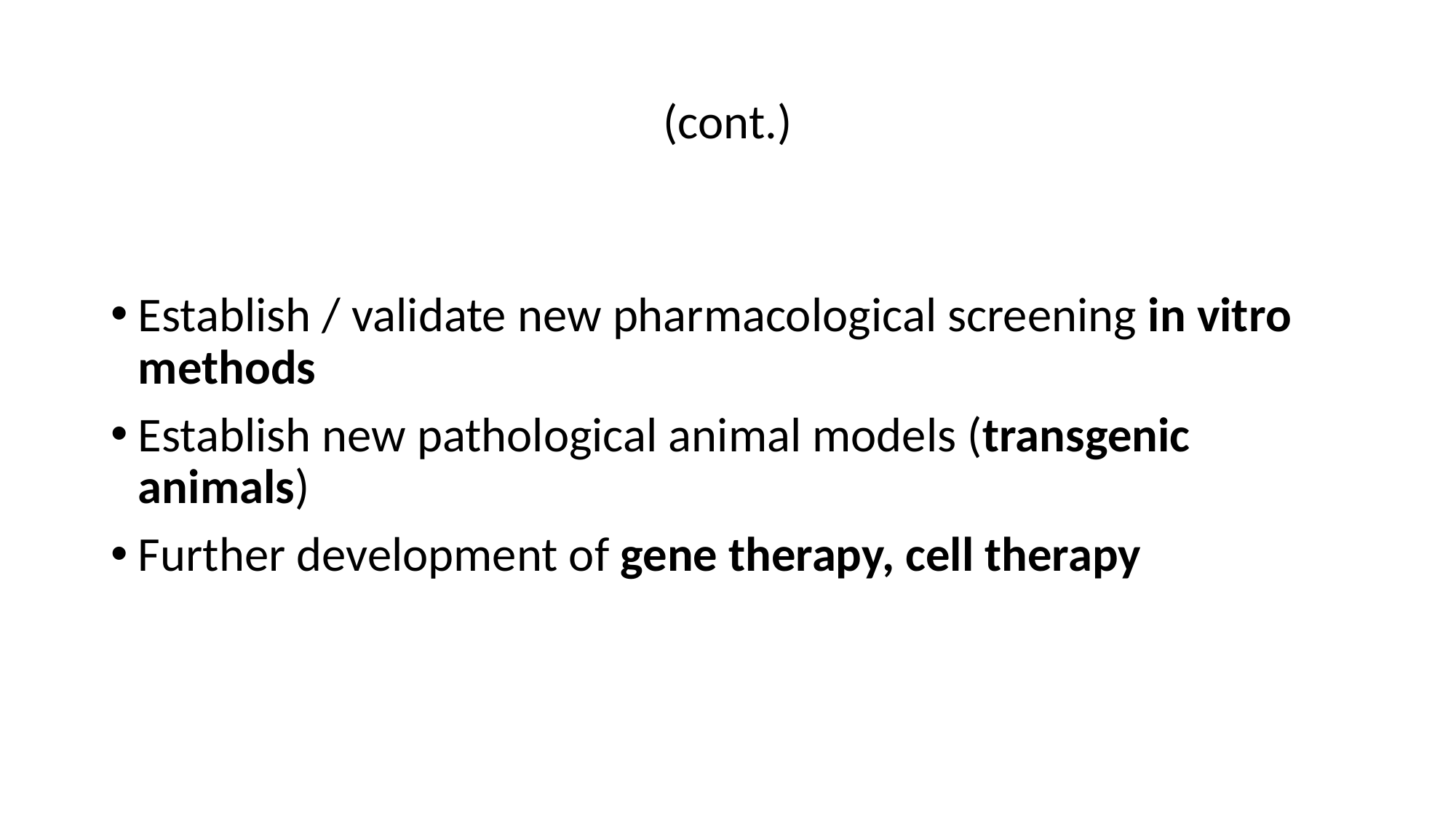

# (cont.)

Establish / validate new pharmacological screening in vitro methods
Establish new pathological animal models (transgenic animals)
Further development of gene therapy, cell therapy